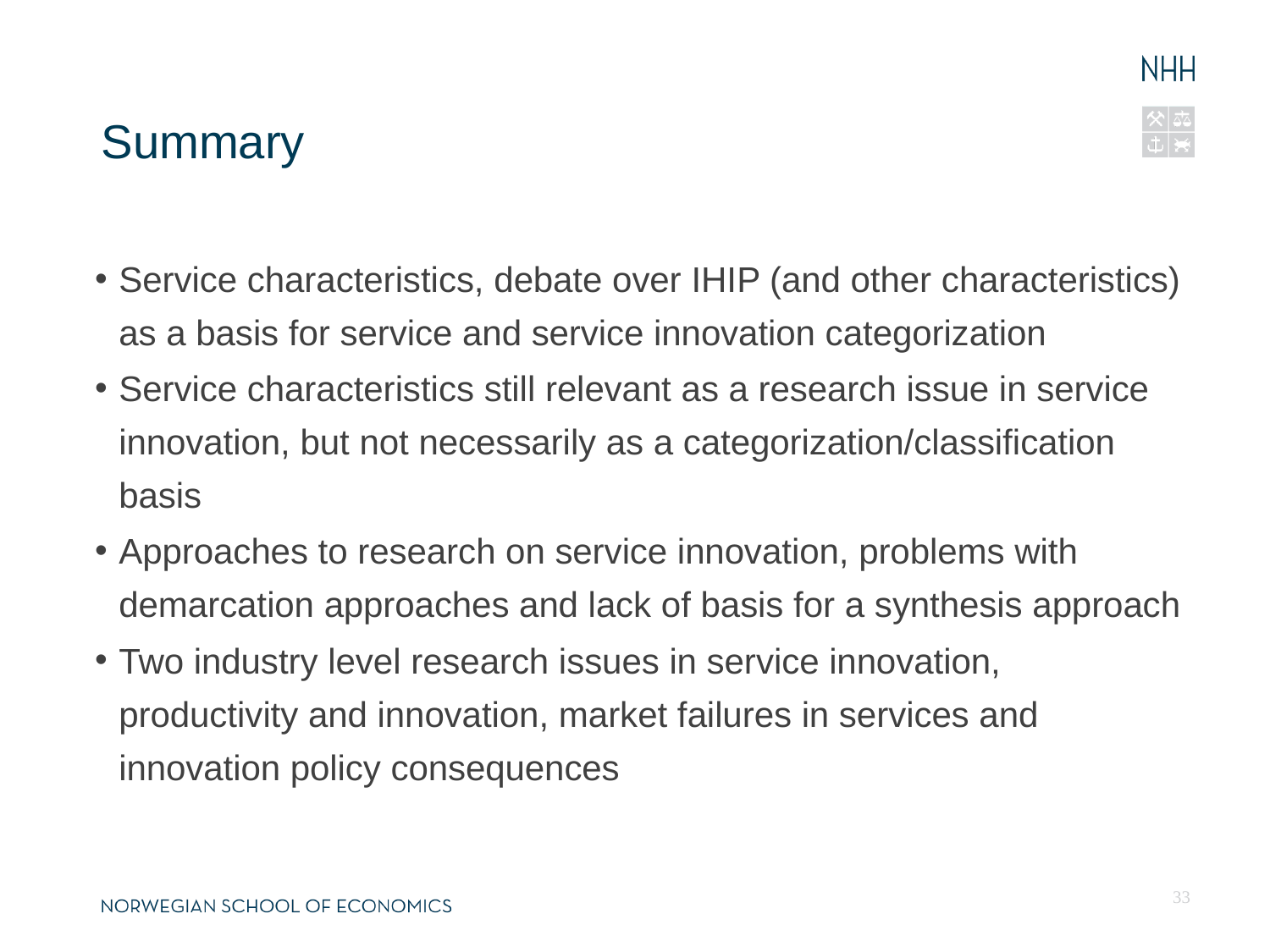

# Summary
Service characteristics, debate over IHIP (and other characteristics) as a basis for service and service innovation categorization
Service characteristics still relevant as a research issue in service innovation, but not necessarily as a categorization/classification basis
Approaches to research on service innovation, problems with demarcation approaches and lack of basis for a synthesis approach
Two industry level research issues in service innovation, productivity and innovation, market failures in services and innovation policy consequences
33